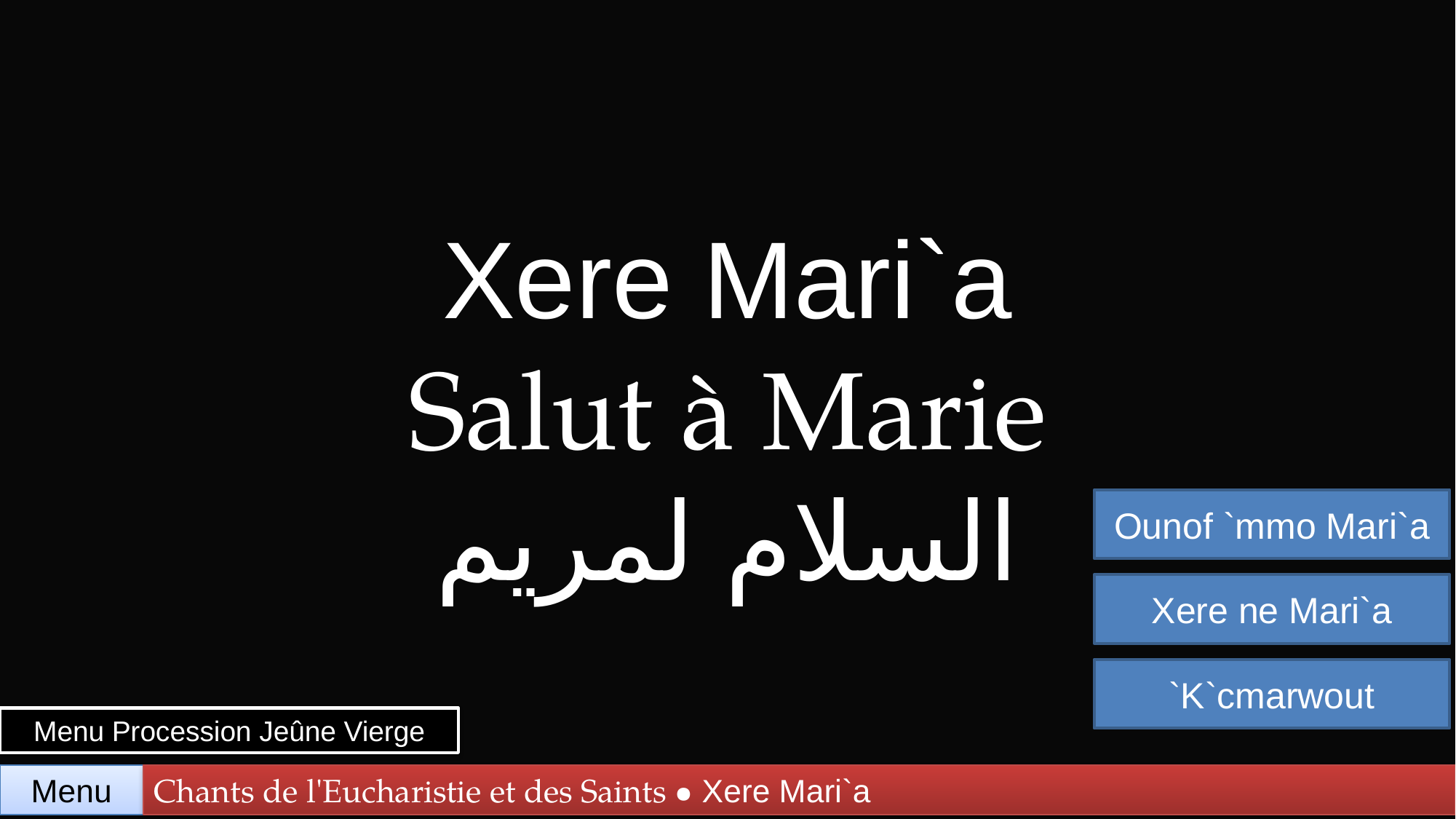

Xere Mari`a
Salut à Marie
السلام لمريم
Ounof `mmo Mari`a
Xere ne Mari`a
`K`cmarwout
Menu Procession Jeûne Vierge
Chants de l'Eucharistie et des Saints • Xere Mari`a
Menu